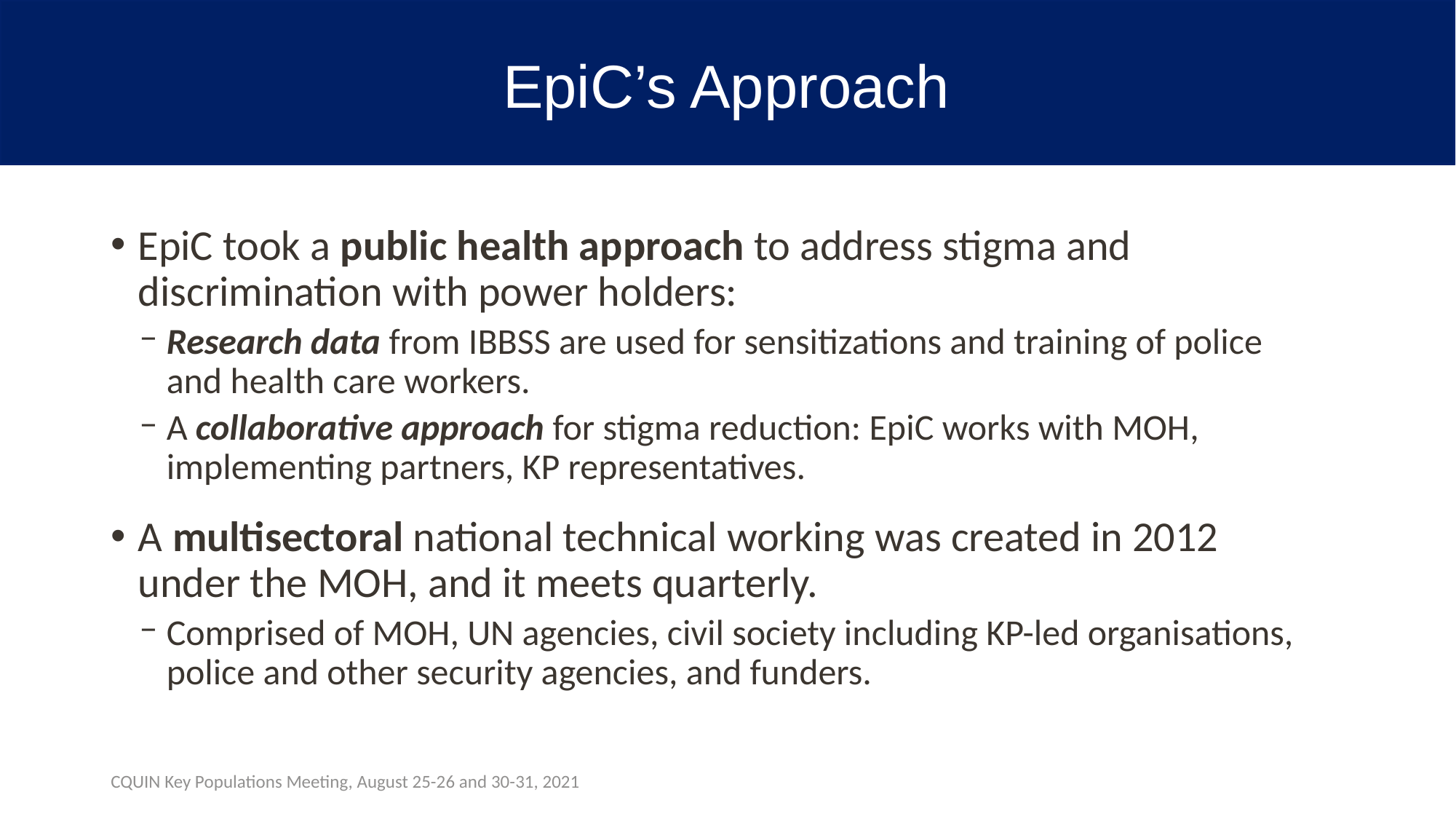

# EpiC’s Approach
EpiC took a public health approach to address stigma and discrimination with power holders:
Research data from IBBSS are used for sensitizations and training of police and health care workers.
A collaborative approach for stigma reduction: EpiC works with MOH, implementing partners, KP representatives.
A multisectoral national technical working was created in 2012 under the MOH, and it meets quarterly.
Comprised of MOH, UN agencies, civil society including KP-led organisations, police and other security agencies, and funders.